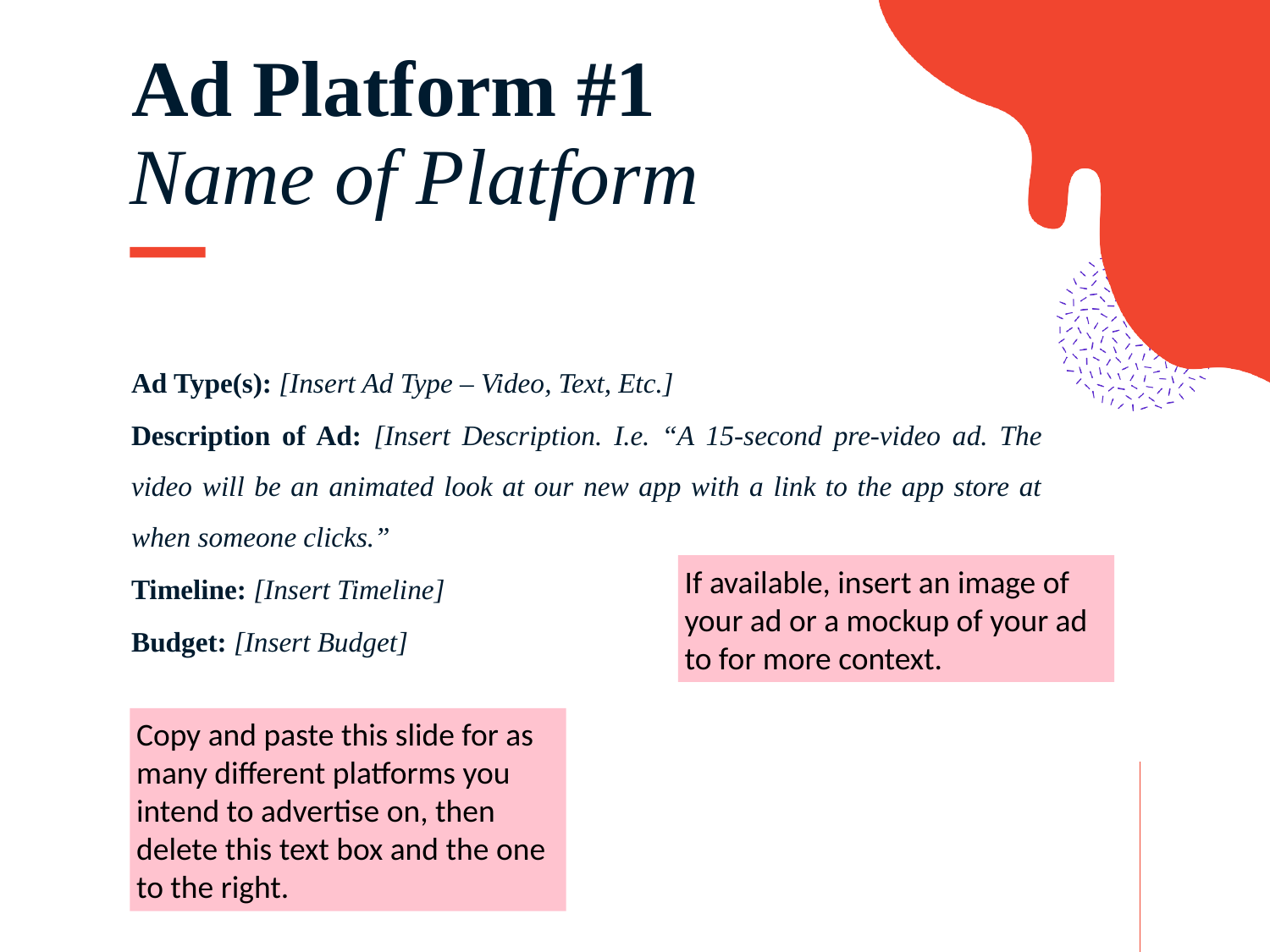

# Ad Platform #1 Name of Platform

Ad Type(s): [Insert Ad Type – Video, Text, Etc.]
Description of Ad: [Insert Description. I.e. “A 15-second pre-video ad. The video will be an animated look at our new app with a link to the app store at when someone clicks.”
Timeline: [Insert Timeline]
Budget: [Insert Budget]

If available, insert an image of your ad or a mockup of your ad to for more context.
Copy and paste this slide for as many different platforms you intend to advertise on, then delete this text box and the one to the right.